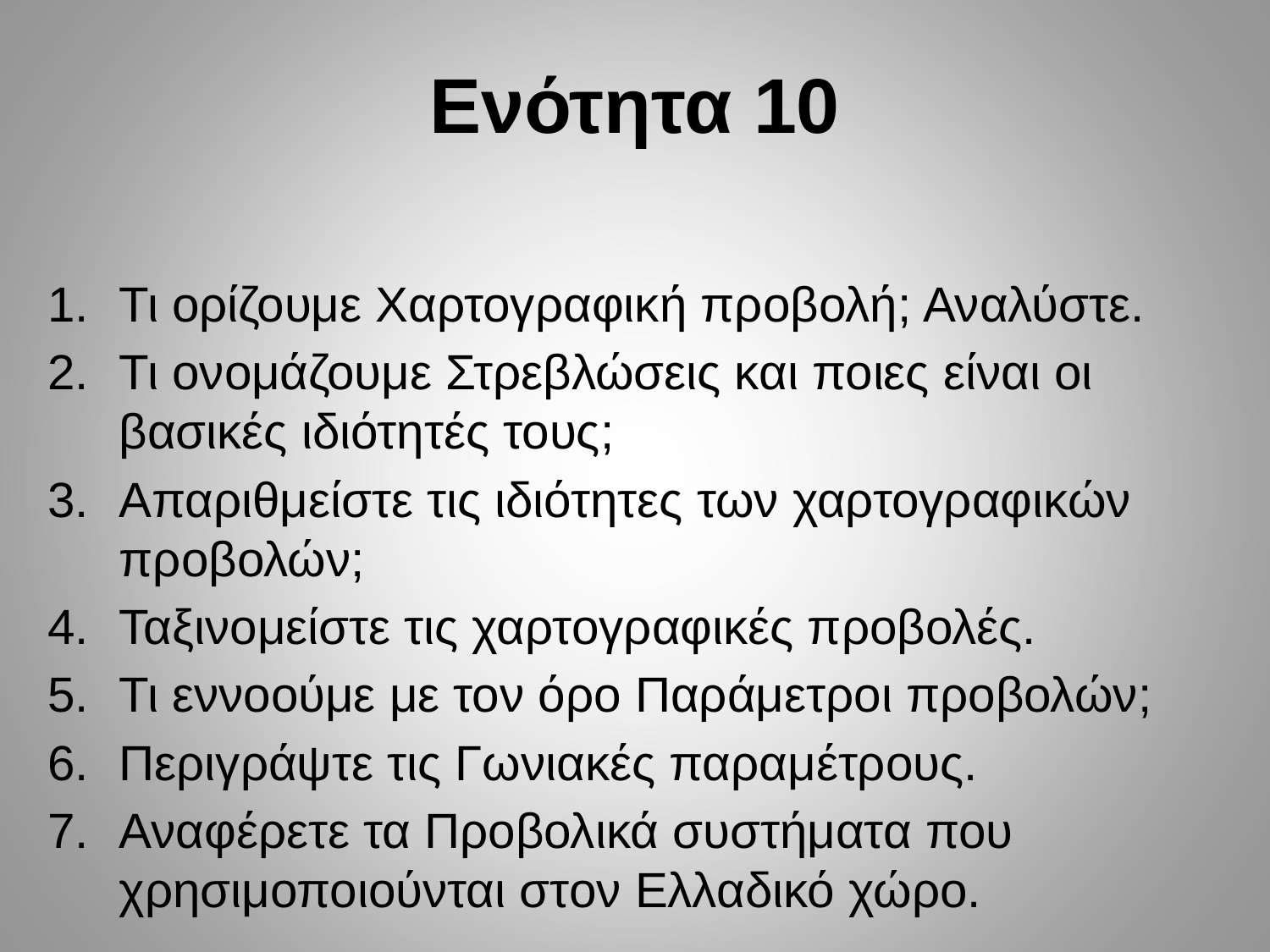

# Ενότητα 10
Τι ορίζουμε Χαρτογραφική προβολή; Αναλύστε.
Τι ονομάζουμε Στρεβλώσεις και ποιες είναι οι βασικές ιδιότητές τους;
Απαριθμείστε τις ιδιότητες των χαρτογραφικών προβολών;
Ταξινομείστε τις χαρτογραφικές προβολές.
Τι εννοούμε με τον όρο Παράμετροι προβολών;
Περιγράψτε τις Γωνιακές παραμέτρους.
Αναφέρετε τα Προβολικά συστήματα που χρησιμοποιούνται στον Ελλαδικό χώρο.